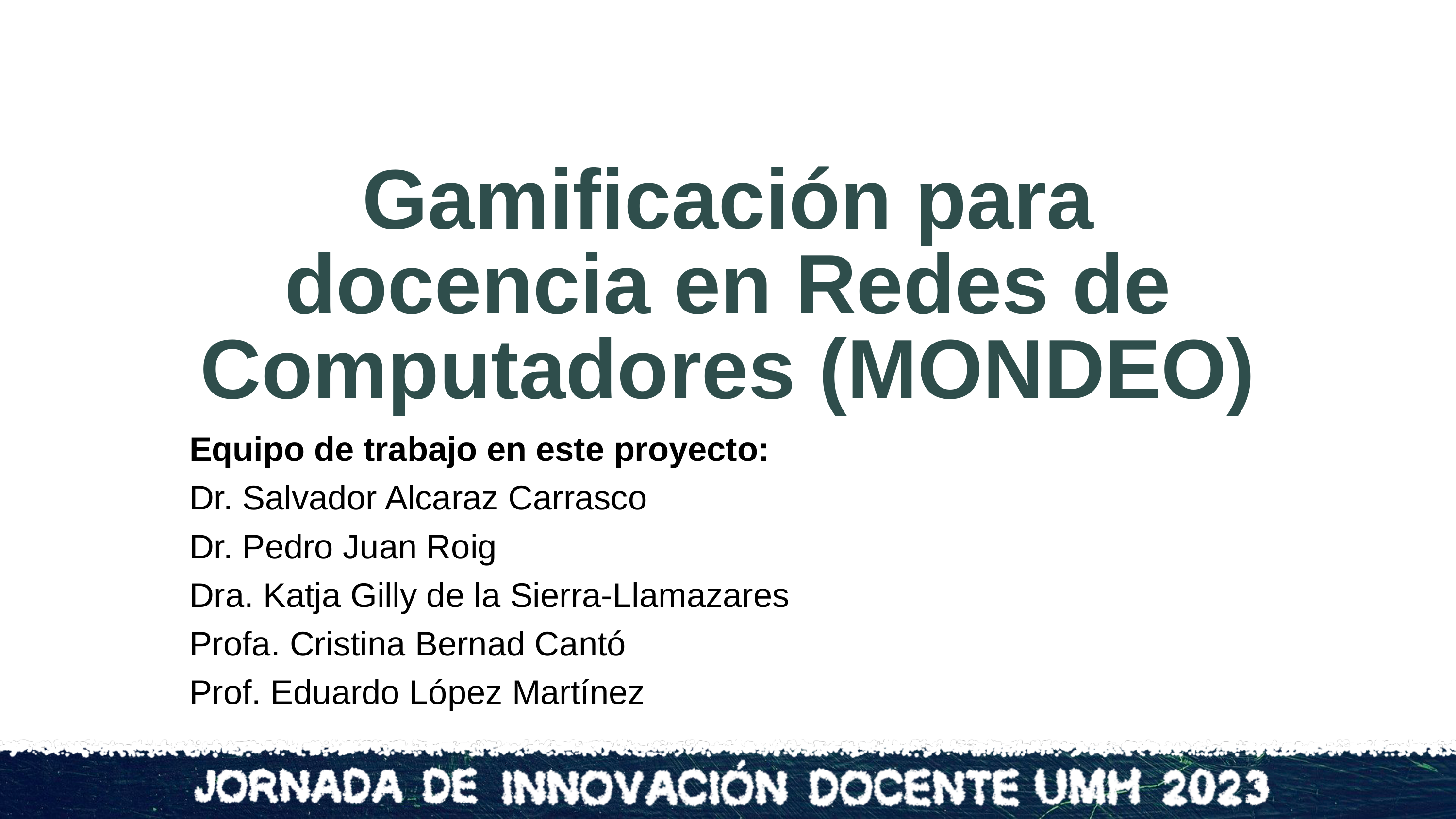

# Gamificación para docencia en Redes de Computadores (MONDEO)
Equipo de trabajo en este proyecto:
Dr. Salvador Alcaraz Carrasco
Dr. Pedro Juan Roig
Dra. Katja Gilly de la Sierra-Llamazares
Profa. Cristina Bernad Cantó
Prof. Eduardo López Martínez